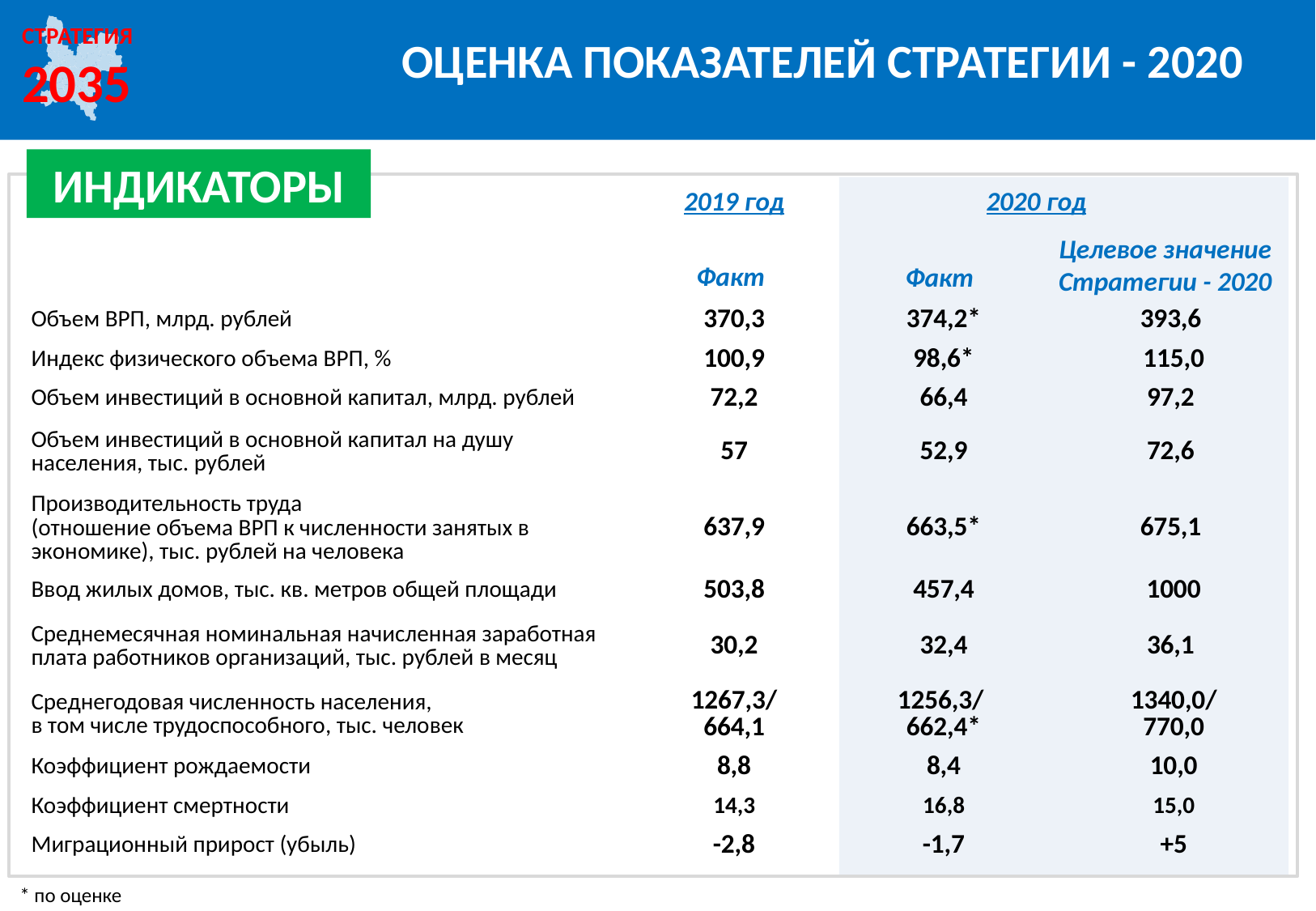

СТРАТЕГИЯ
2035

ОЦЕНКА ПОКАЗАТЕЛЕЙ СТРАТЕГИИ - 2020
ИНДИКАТОРЫ

2019 год
2020 год
Целевое значение Стратегии - 2020
Факт
Факт
| Объем ВРП, млрд. рублей | 370,3 | 374,2\* | 393,6 |
| --- | --- | --- | --- |
| Индекс физического объема ВРП, % | 100,9 | 98,6\* | 115,0 |
| Объем инвестиций в основной капитал, млрд. рублей | 72,2 | 66,4 | 97,2 |
| Объем инвестиций в основной капитал на душу населения, тыс. рублей | 57 | 52,9 | 72,6 |
| Производительность труда (отношение объема ВРП к численности занятых в экономике), тыс. рублей на человека | 637,9 | 663,5\* | 675,1 |
| Ввод жилых домов, тыс. кв. метров общей площади | 503,8 | 457,4 | 1000 |
| Среднемесячная номинальная начисленная заработная плата работников организаций, тыс. рублей в месяц | 30,2 | 32,4 | 36,1 |
| Среднегодовая численность населения, в том числе трудоспособного, тыс. человек | 1267,3/ 664,1 | 1256,3/ 662,4\* | 1340,0/ 770,0 |
| Коэффициент рождаемости | 8,8 | 8,4 | 10,0 |
| Коэффициент смертности | 14,3 | 16,8 | 15,0 |
| Миграционный прирост (убыль) | -2,8 | -1,7 | +5 |
* по оценке